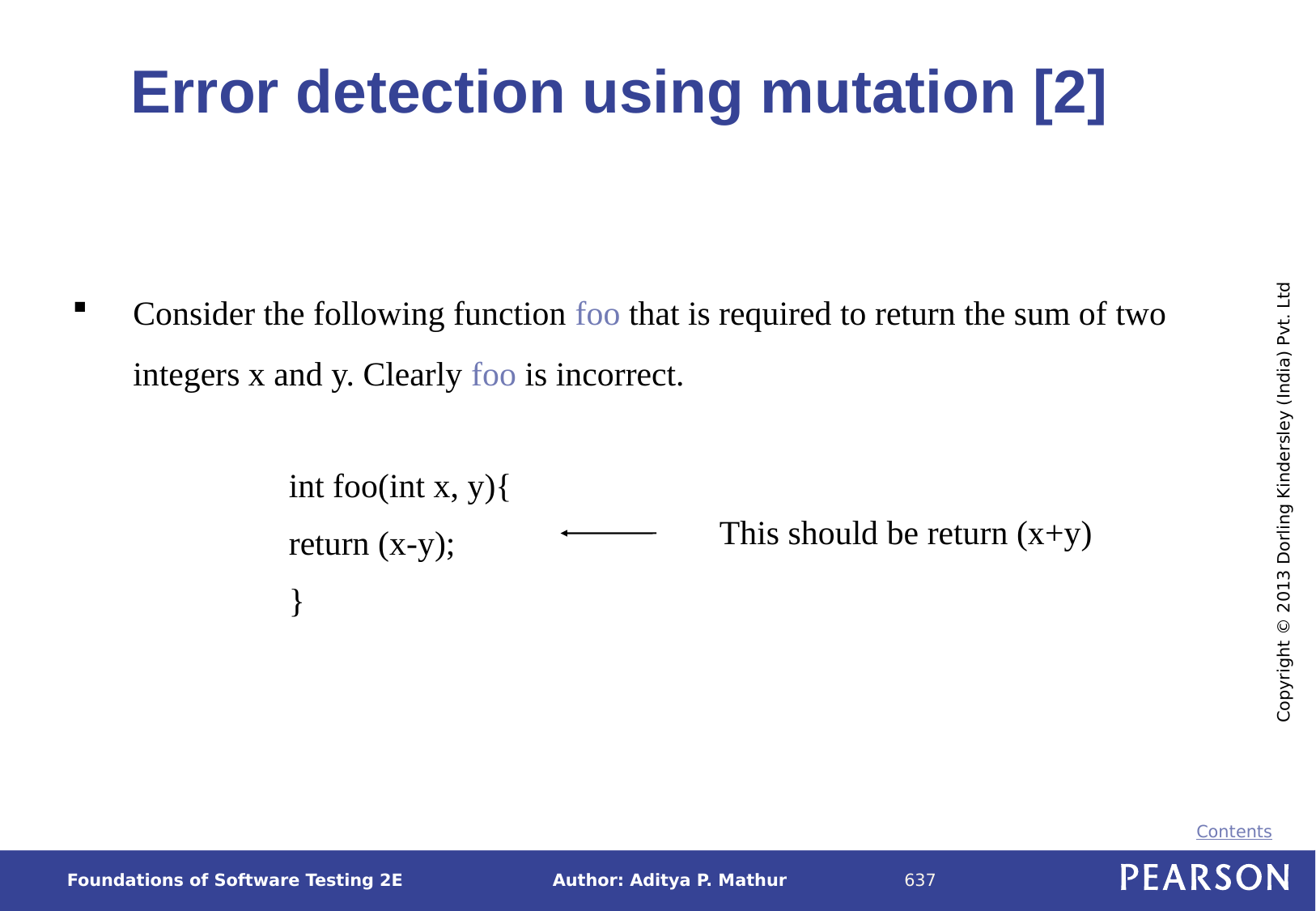

# Error detection using mutation [2]
Consider the following function foo that is required to return the sum of two integers x and y. Clearly foo is incorrect.
int foo(int x, y){
return (x-y);
}
This should be return (x+y)